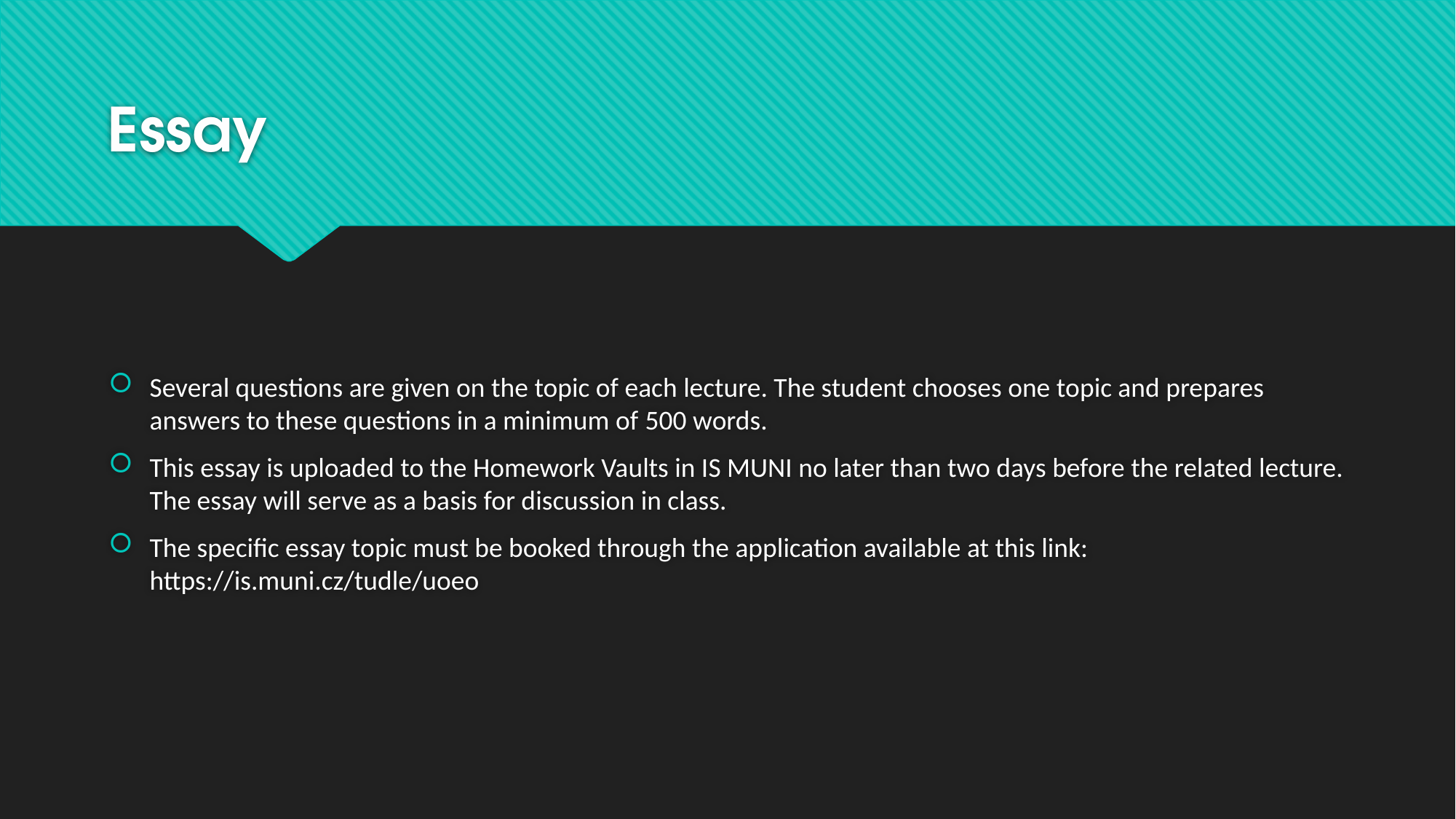

# Essay
Several questions are given on the topic of each lecture. The student chooses one topic and prepares answers to these questions in a minimum of 500 words.
This essay is uploaded to the Homework Vaults in IS MUNI no later than two days before the related lecture. The essay will serve as a basis for discussion in class.
The specific essay topic must be booked through the application available at this link: https://is.muni.cz/tudle/uoeo